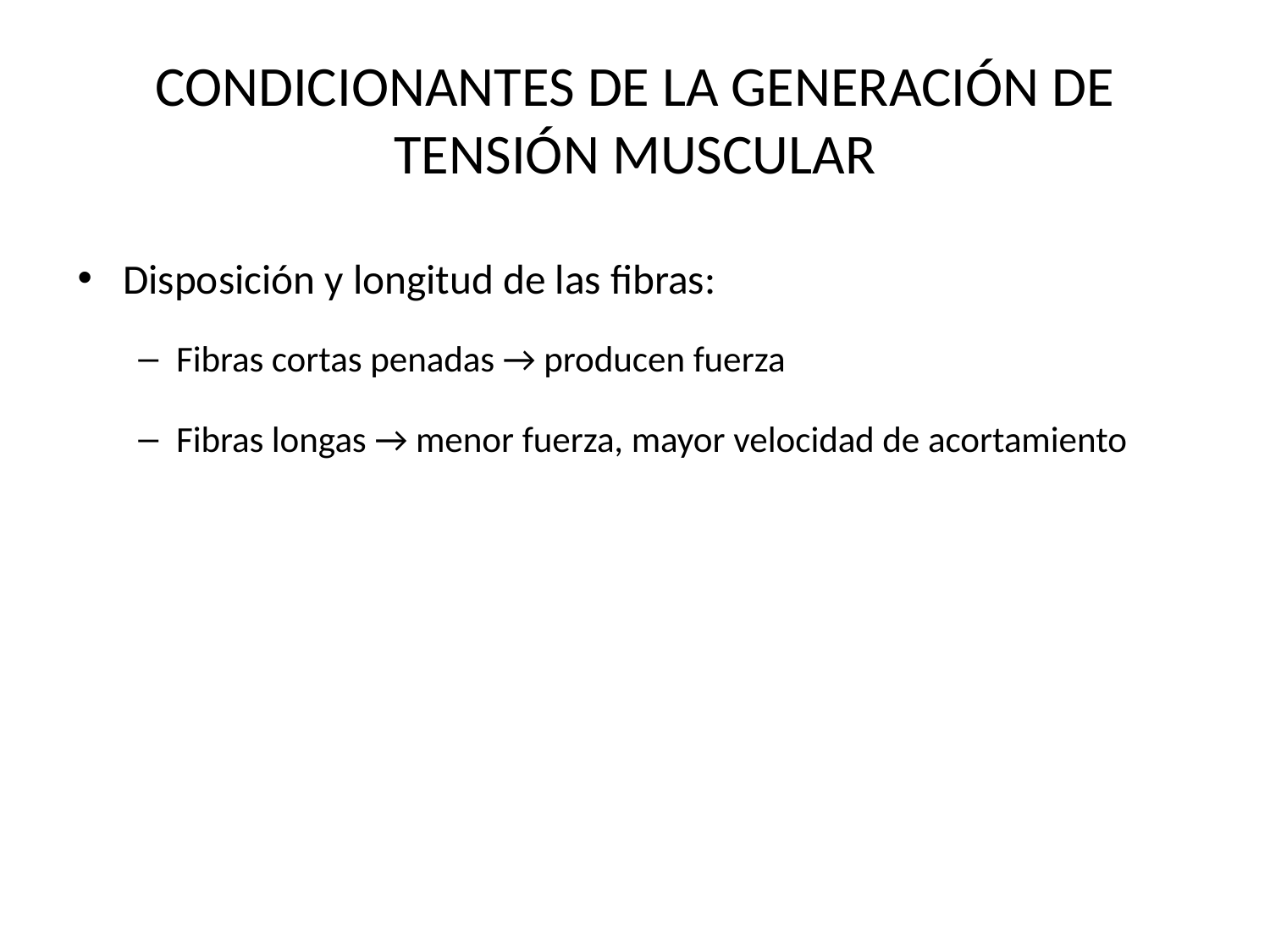

# CONDICIONANTES DE LA GENERACIÓN DE TENSIÓN MUSCULAR
Disposición y longitud de las fibras:

Fibras cortas penadas → producen fuerza

Fibras longas → menor fuerza, mayor velocidad de acortamiento